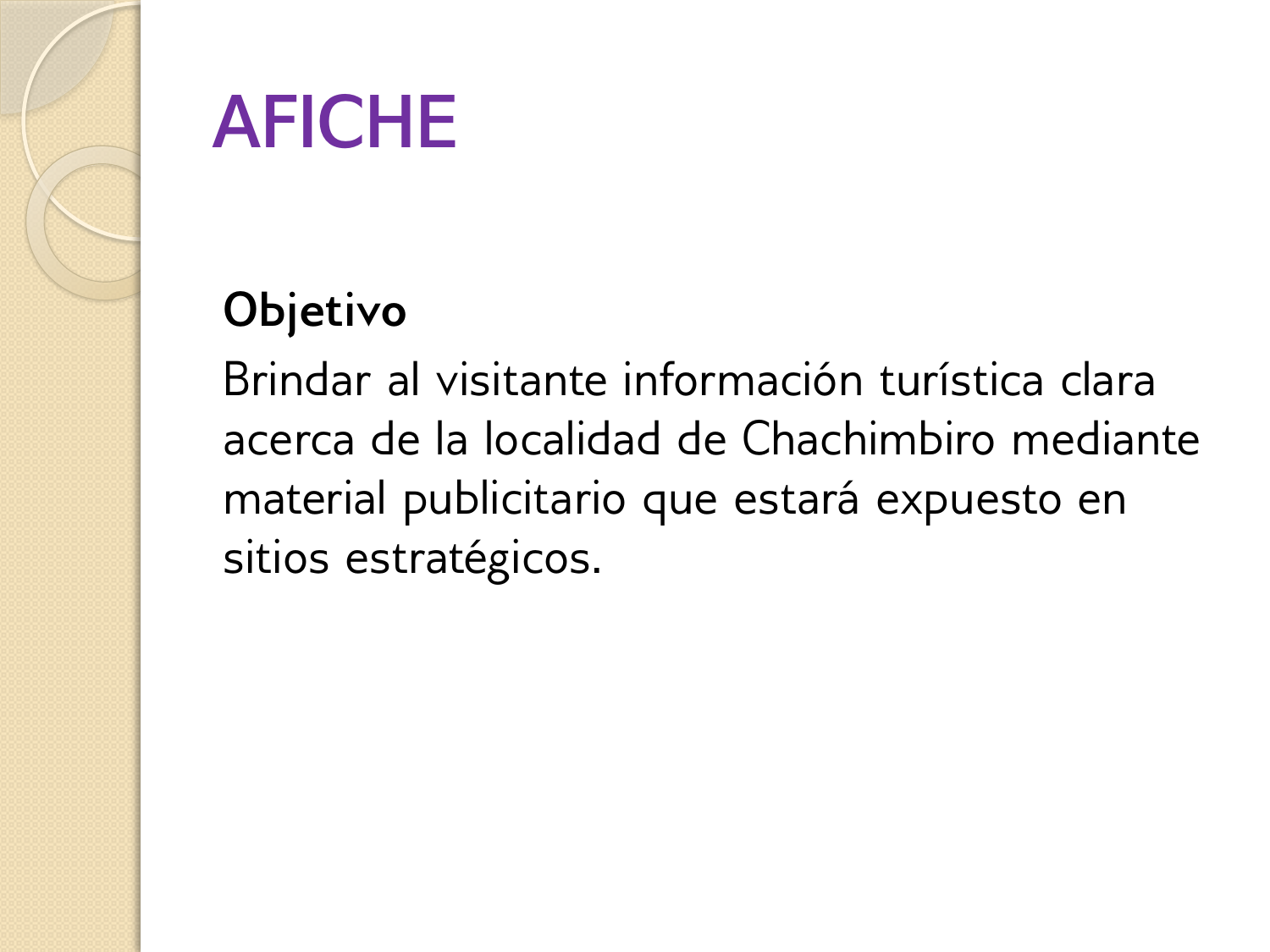

# AFICHE

Objetivo
Brindar al visitante información turística clara acerca de la localidad de Chachimbiro mediante material publicitario que estará expuesto en sitios estratégicos.